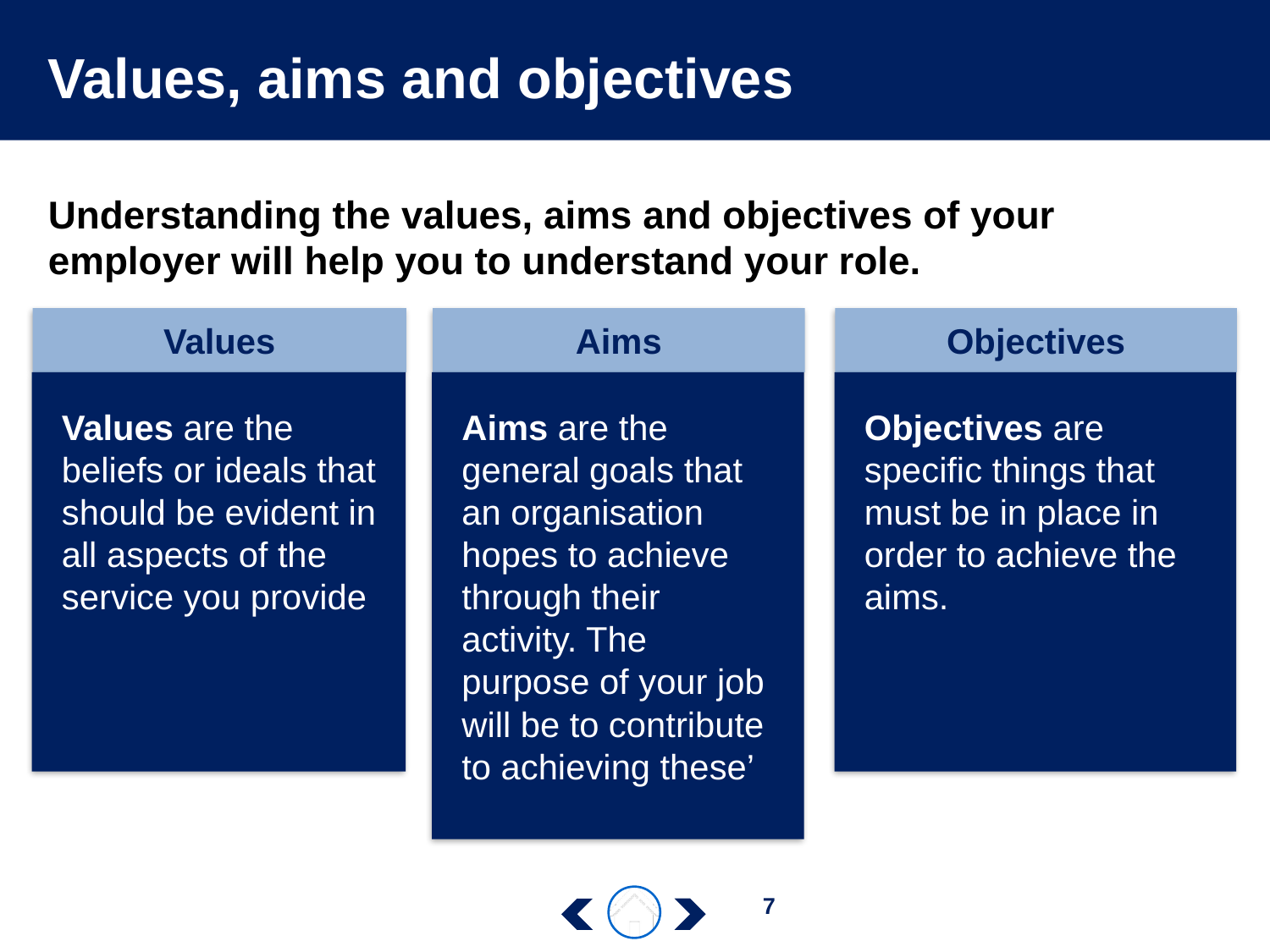

# Values, aims and objectives
Understanding the values, aims and objectives of your employer will help you to understand your role.

Objectives
Values
Aims

Objectives are specific things that must be in place in order to achieve the aims.
Values are the beliefs or ideals that should be evident in all aspects of the service you provide
Aims are the
general goals that an organisation hopes to achieve through their activity. The purpose of your job will be to contribute to achieving these’